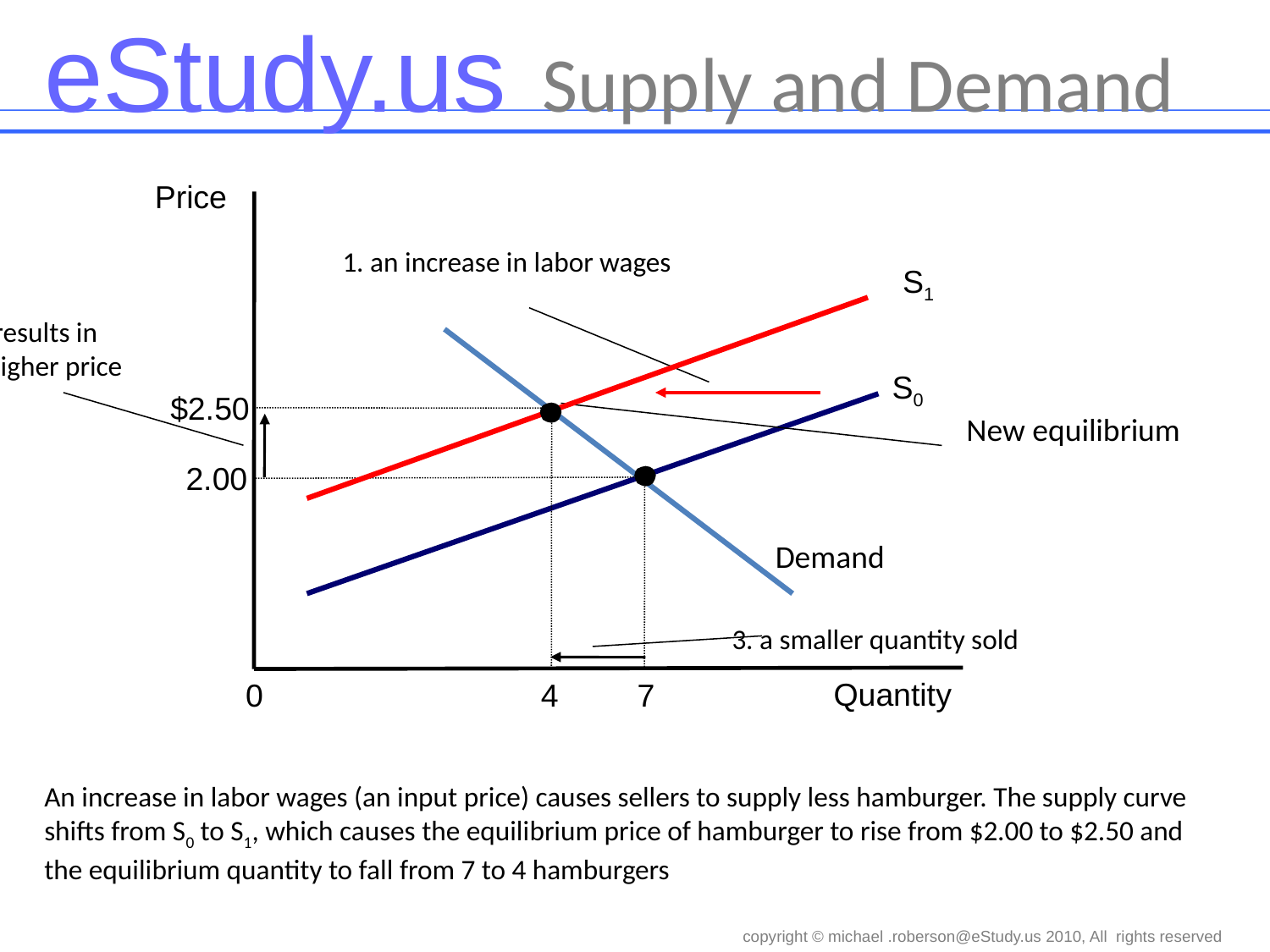

# Supply and Demand
Price

1. an increase in labor wages
S1
2. results in
a higher price
$2.50

Demand
S0
New equilibrium
4
3. a smaller quantity sold
2.00

7
Quantity
0
An increase in labor wages (an input price) causes sellers to supply less hamburger. The supply curve shifts from S0 to S1, which causes the equilibrium price of hamburger to rise from $2.00 to $2.50 and the equilibrium quantity to fall from 7 to 4 hamburgers